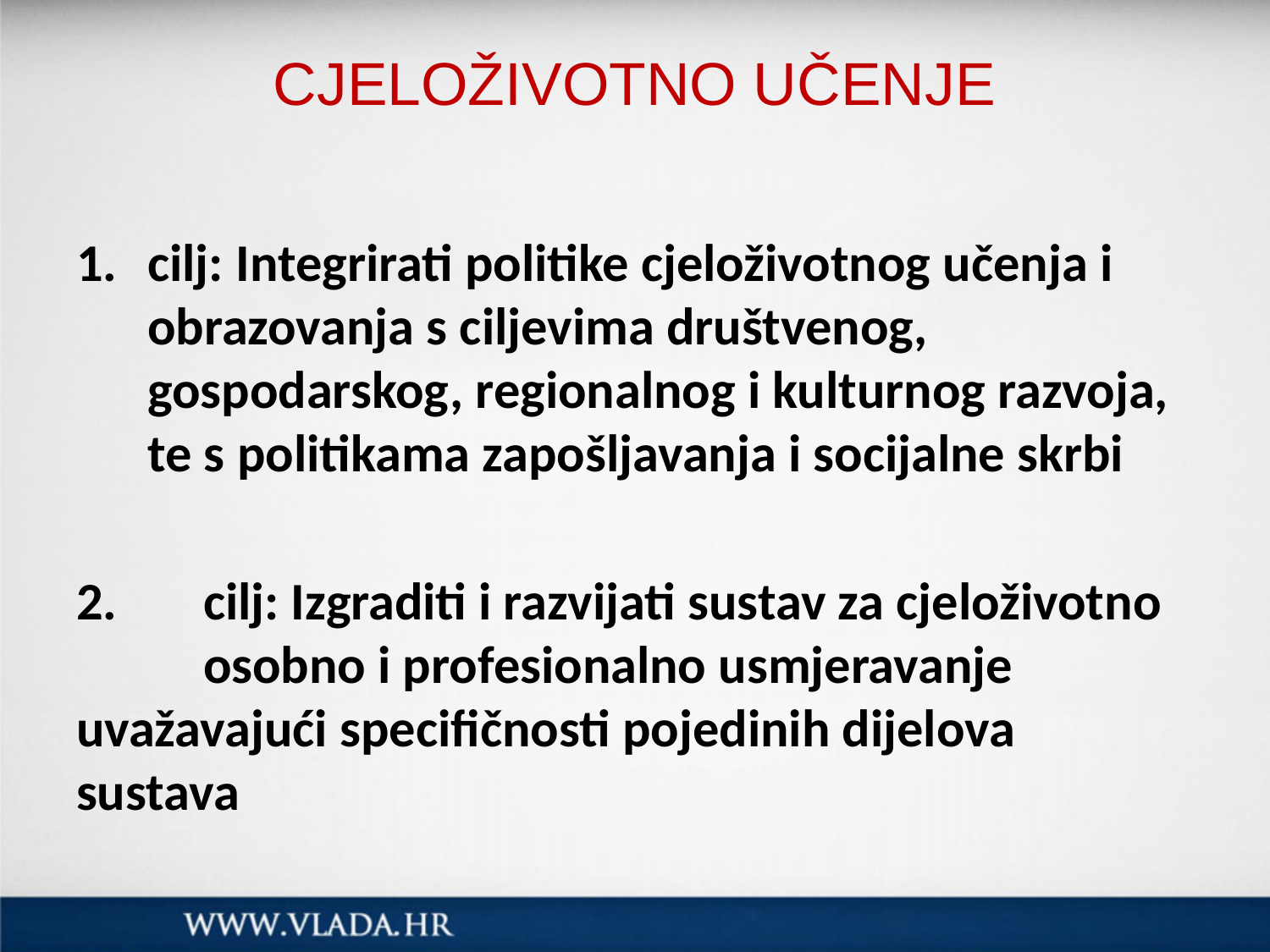

# CJELOŽIVOTNO UČENJE
cilj: Integrirati politike cjeloživotnog učenja i obrazovanja s ciljevima društvenog, gospodarskog, regionalnog i kulturnog razvoja, te s politikama zapošljavanja i socijalne skrbi

2. 	cilj: Izgraditi i razvijati sustav za cjeloživotno 	osobno i profesionalno usmjeravanje 	uvažavajući specifičnosti pojedinih dijelova 	sustava